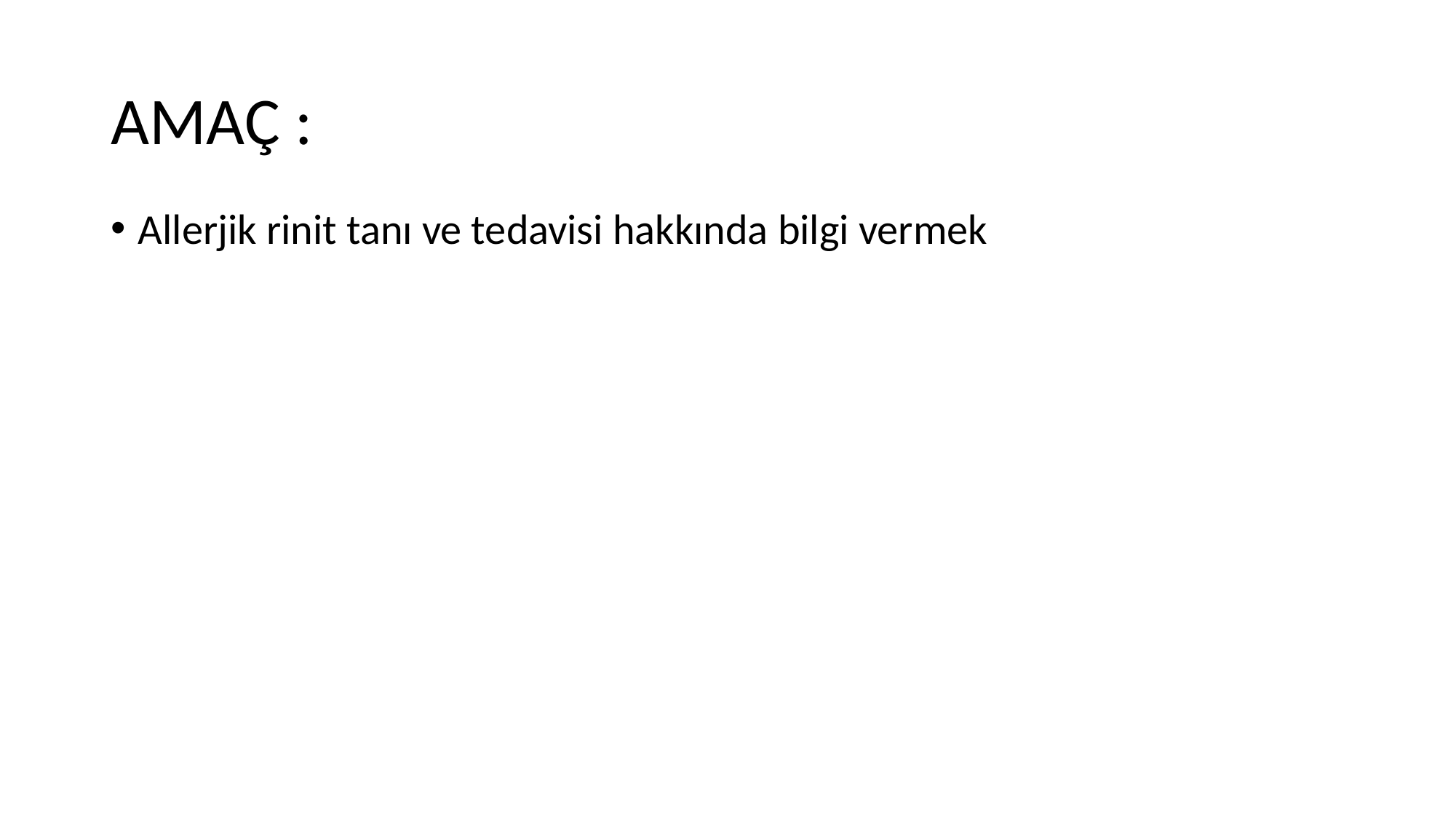

# AMAÇ :
Allerjik rinit tanı ve tedavisi hakkında bilgi vermek